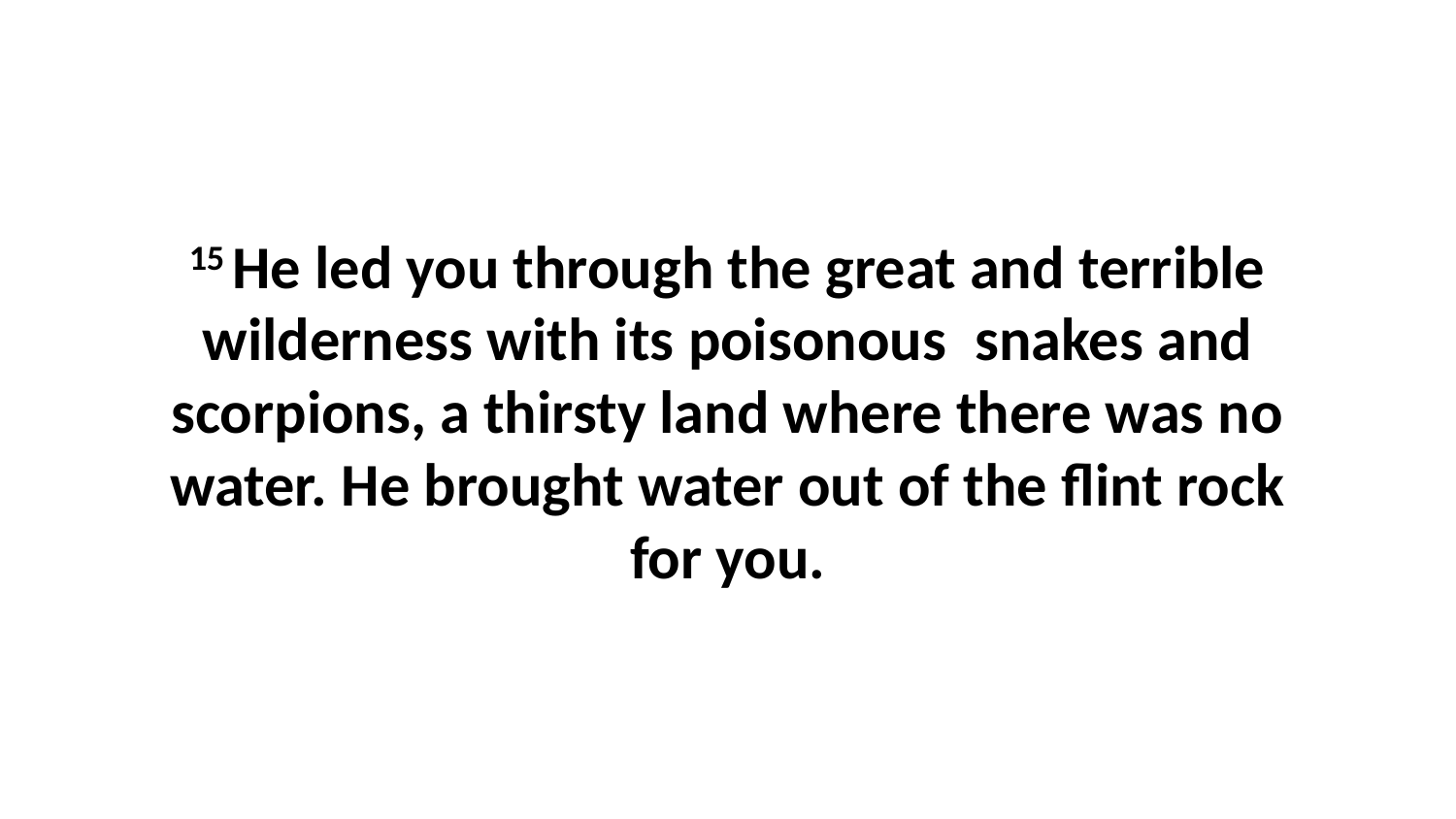

15 He led you through the great and terrible wilderness with its poisonous  snakes and scorpions, a thirsty land where there was no water. He brought water out of the flint rock for you.